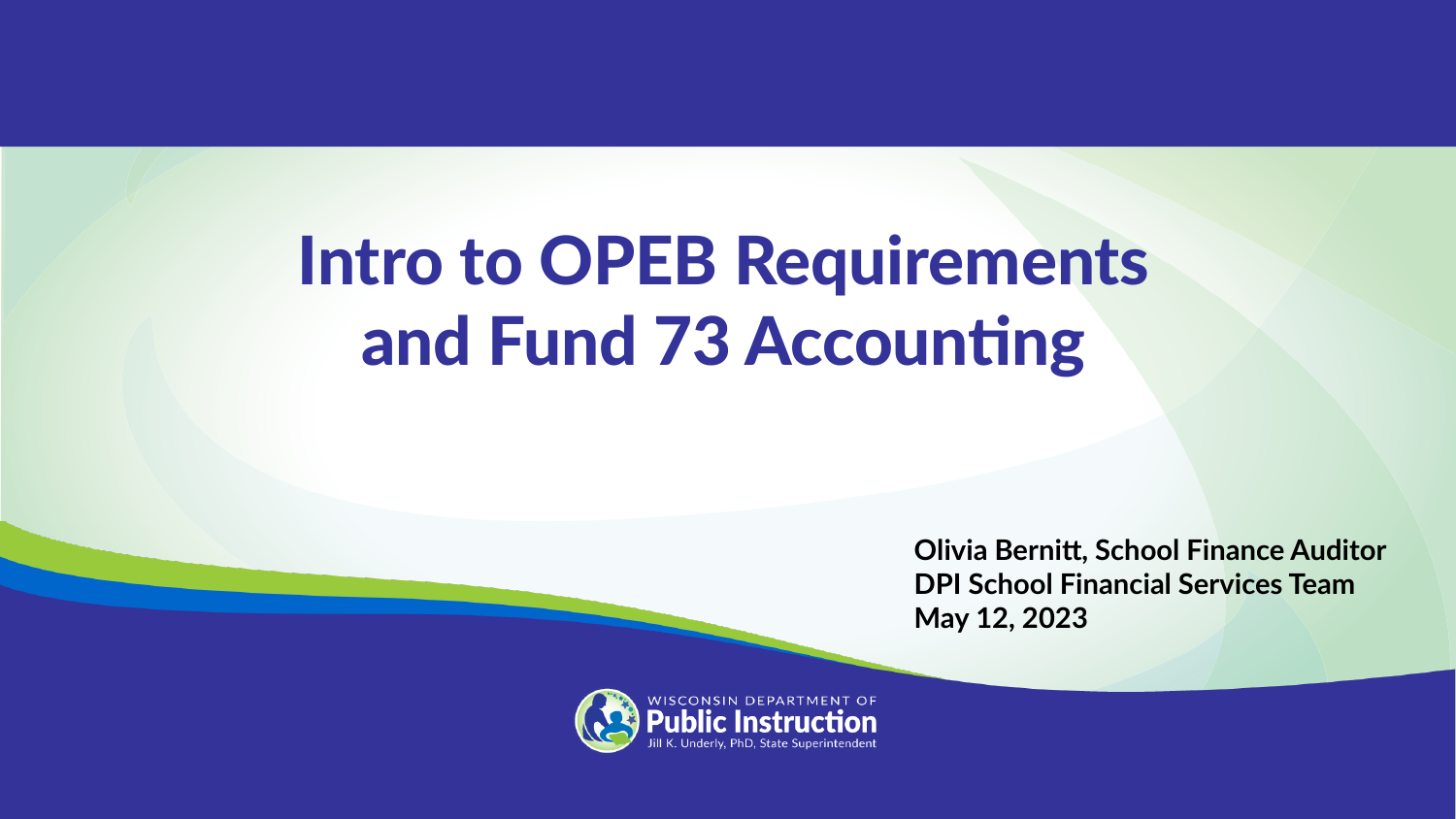

Intro to OPEB Requirements and Fund 73 Accounting
Olivia Bernitt, School Finance Auditor
DPI School Financial Services Team
May 12, 2023